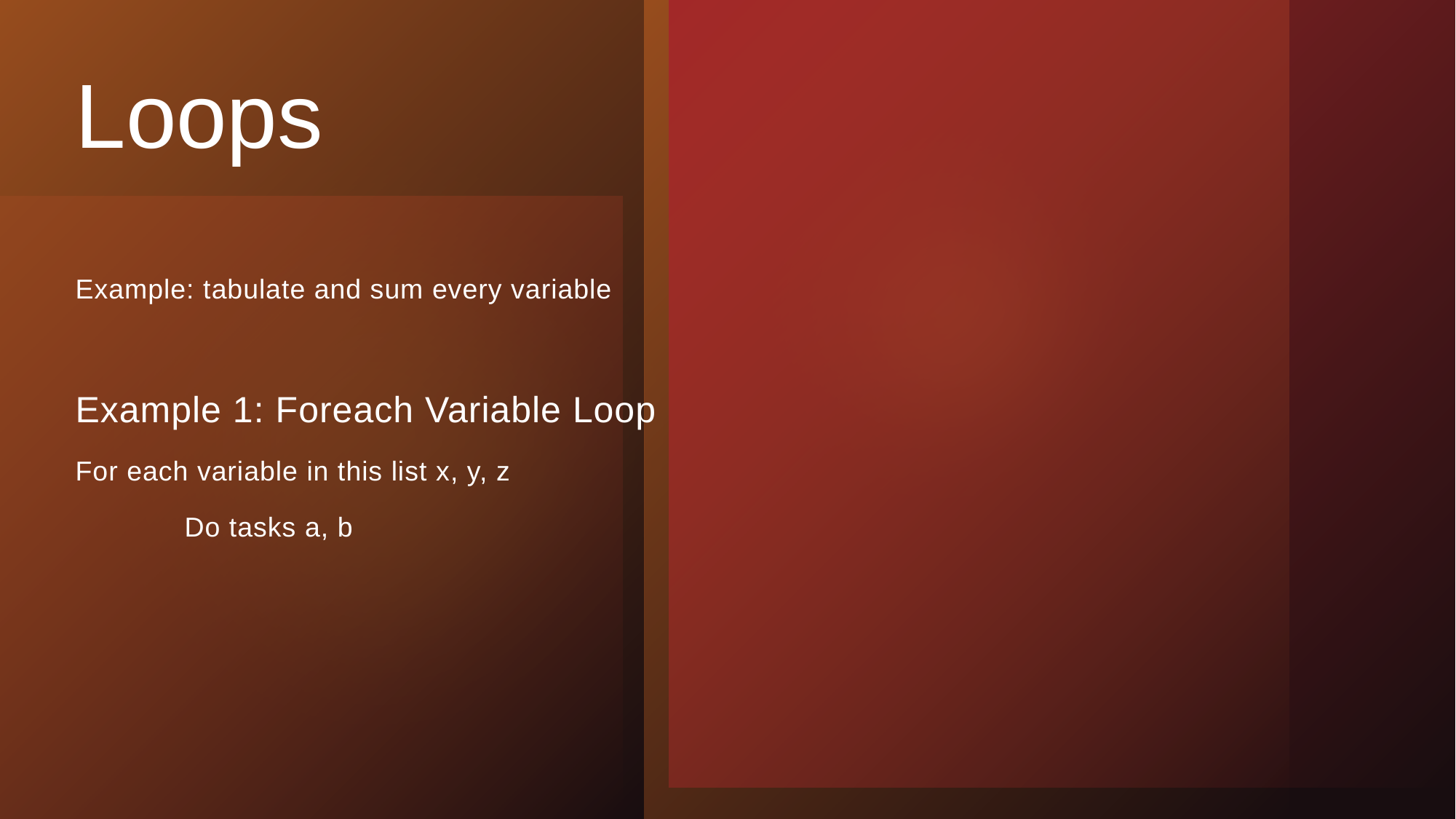

# Loops
Example: tabulate and sum every variable

Example 1: Foreach Variable Loop
For each variable in this list x, y, z
	Do tasks a, b